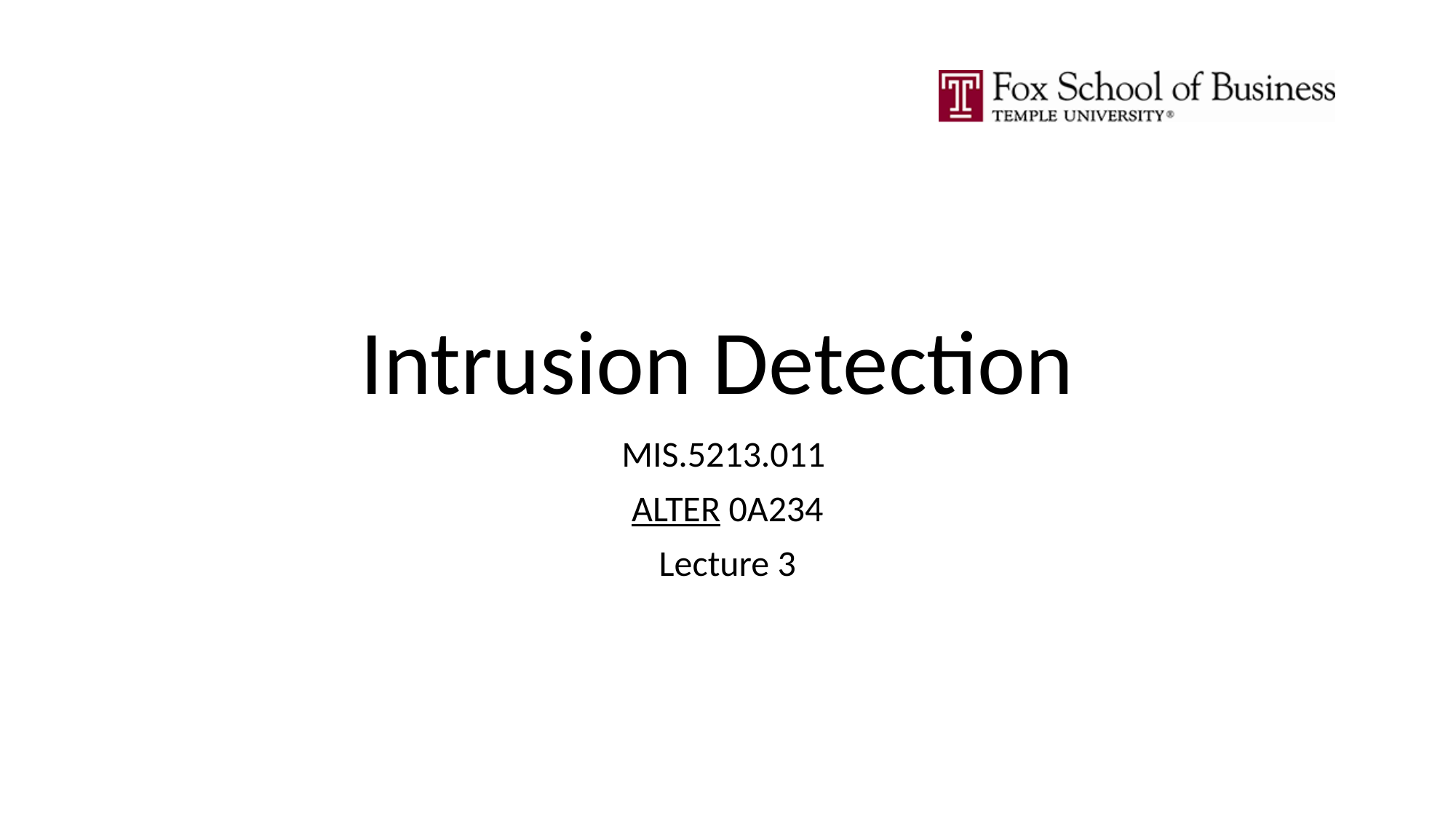

# Intrusion Detection
MIS.5213.011
ALTER 0A234
Lecture 3